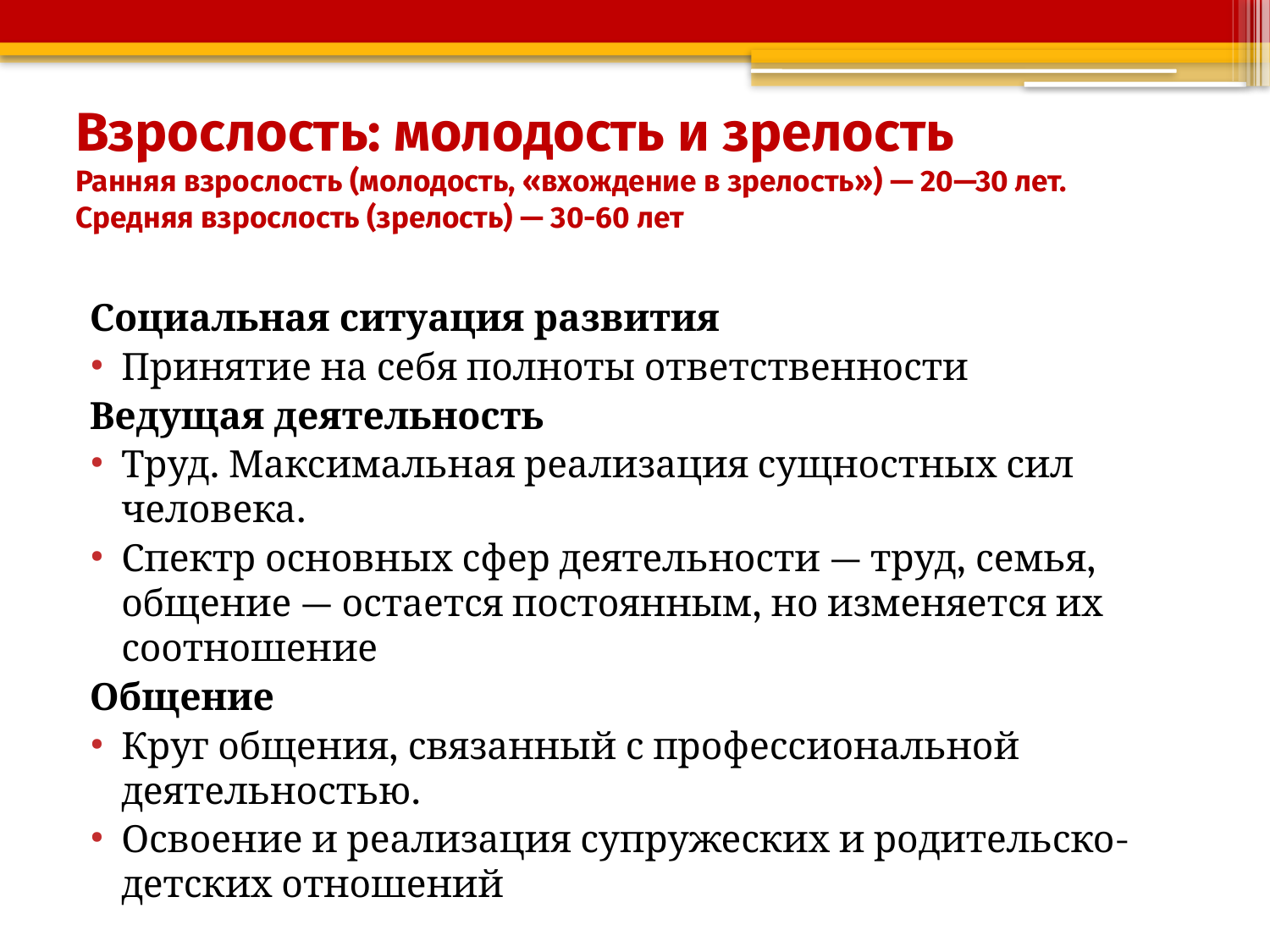

# Взрослость: молодость и зрелость Ранняя взрослость (молодость, «вхождение в зрелость») — 20—30 лет. Средняя взрослость (зрелость) — 30-60 лет
Социальная ситуация развития
Принятие на себя полноты ответственности
Ведущая деятельность
Труд. Максимальная реализация сущностных сил человека.
Спектр основных сфер деятельности — труд, семья, общение — остается постоянным, но изменяется их соотношение
Общение
Круг общения, связанный с профессиональной деятельностью.
Освоение и реализация супружеских и родительско-детских отношений